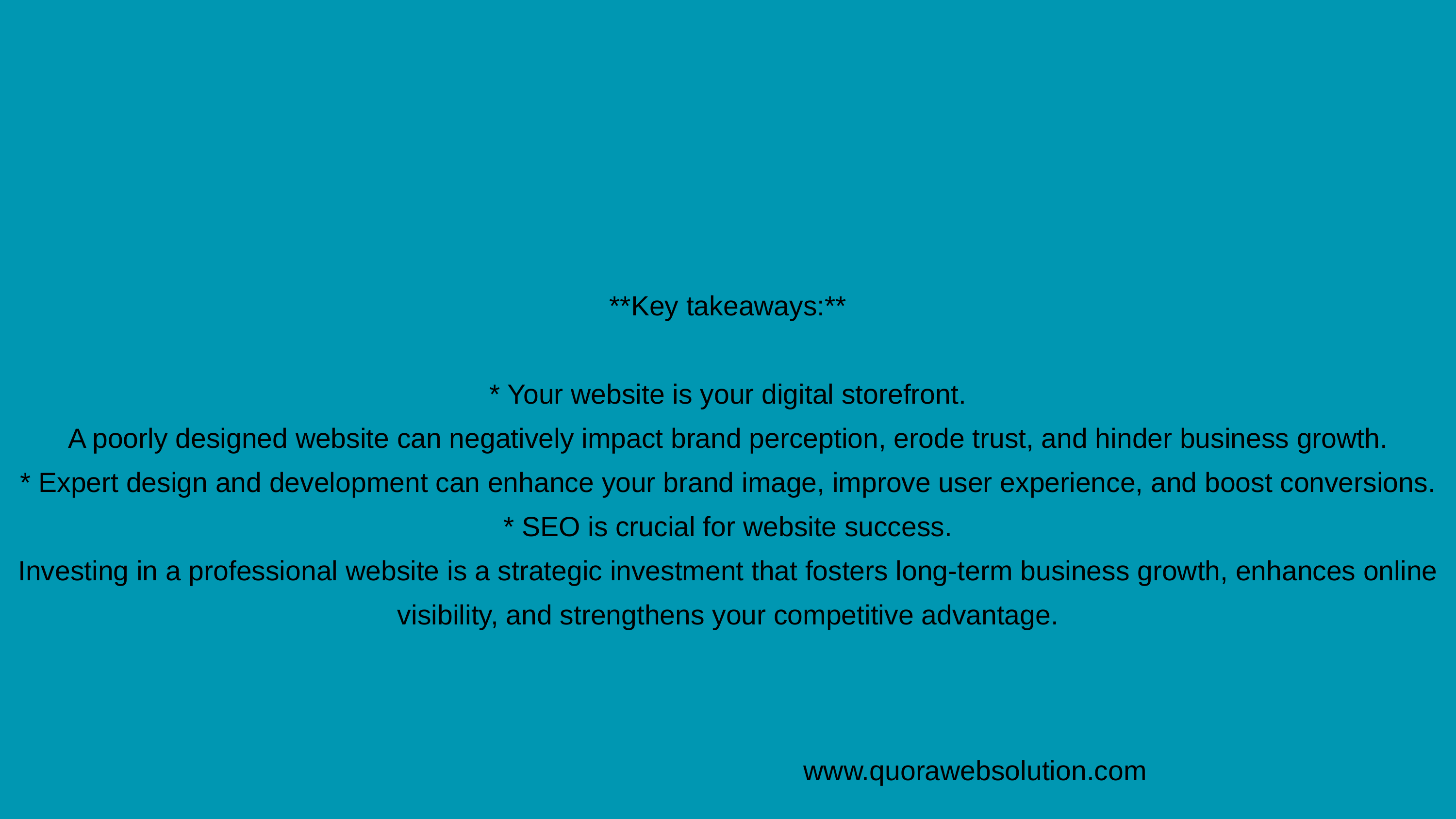

**Key takeaways:**

* Your website is your digital storefront.
A poorly designed website can negatively impact brand perception, erode trust, and hinder business growth.
* Expert design and development can enhance your brand image, improve user experience, and boost conversions.
* SEO is crucial for website success.
Investing in a professional website is a strategic investment that fosters long-term business growth, enhances online visibility, and strengthens your competitive advantage.

www.quorawebsolution.com